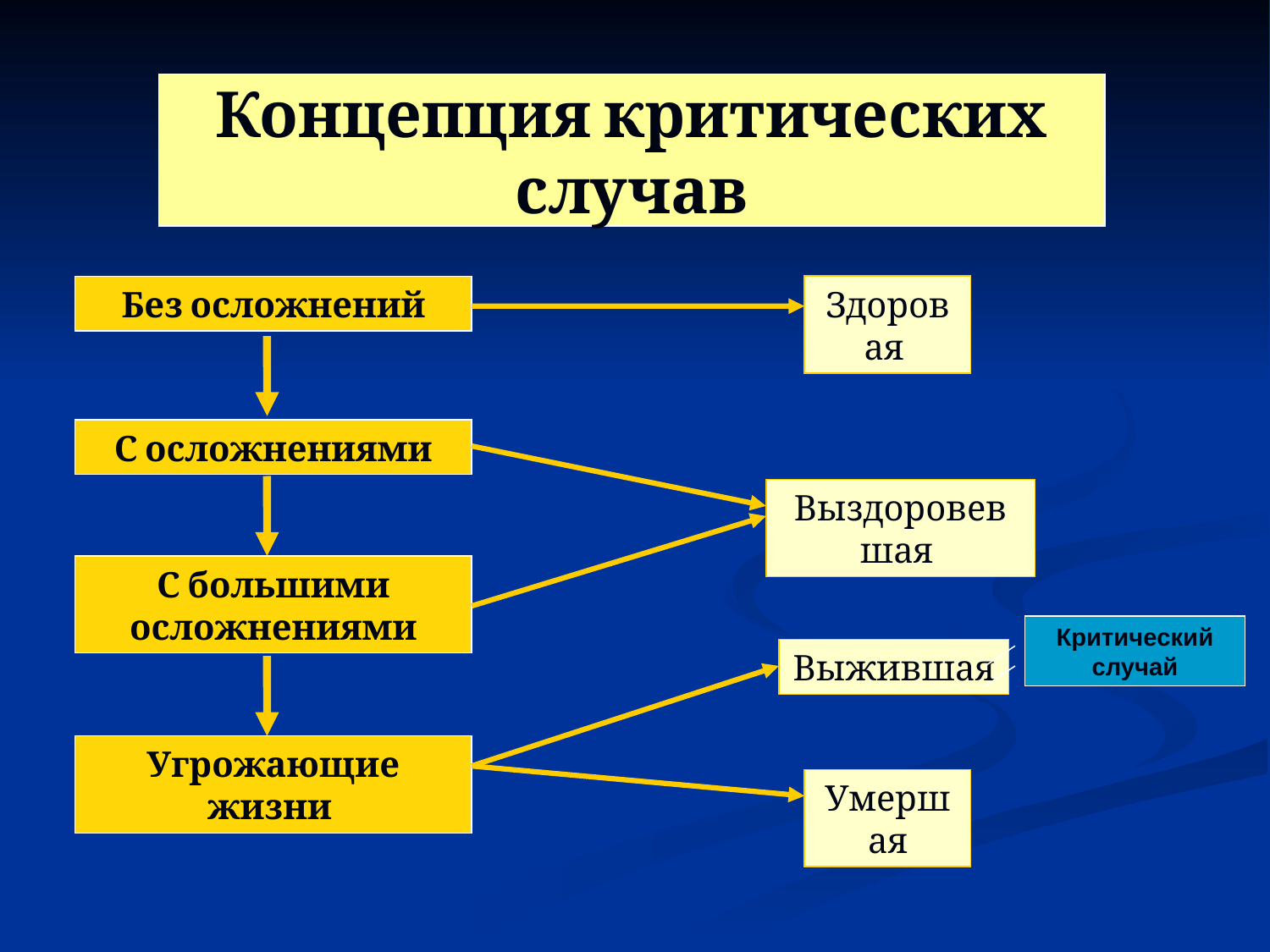

# Концепция критических случав

Без осложнений
Здоровая

С осложнениями

Выздоровевшая

С большими осложнениями
Выжившая

Угрожающие жизни

Умершая
Критический
случай